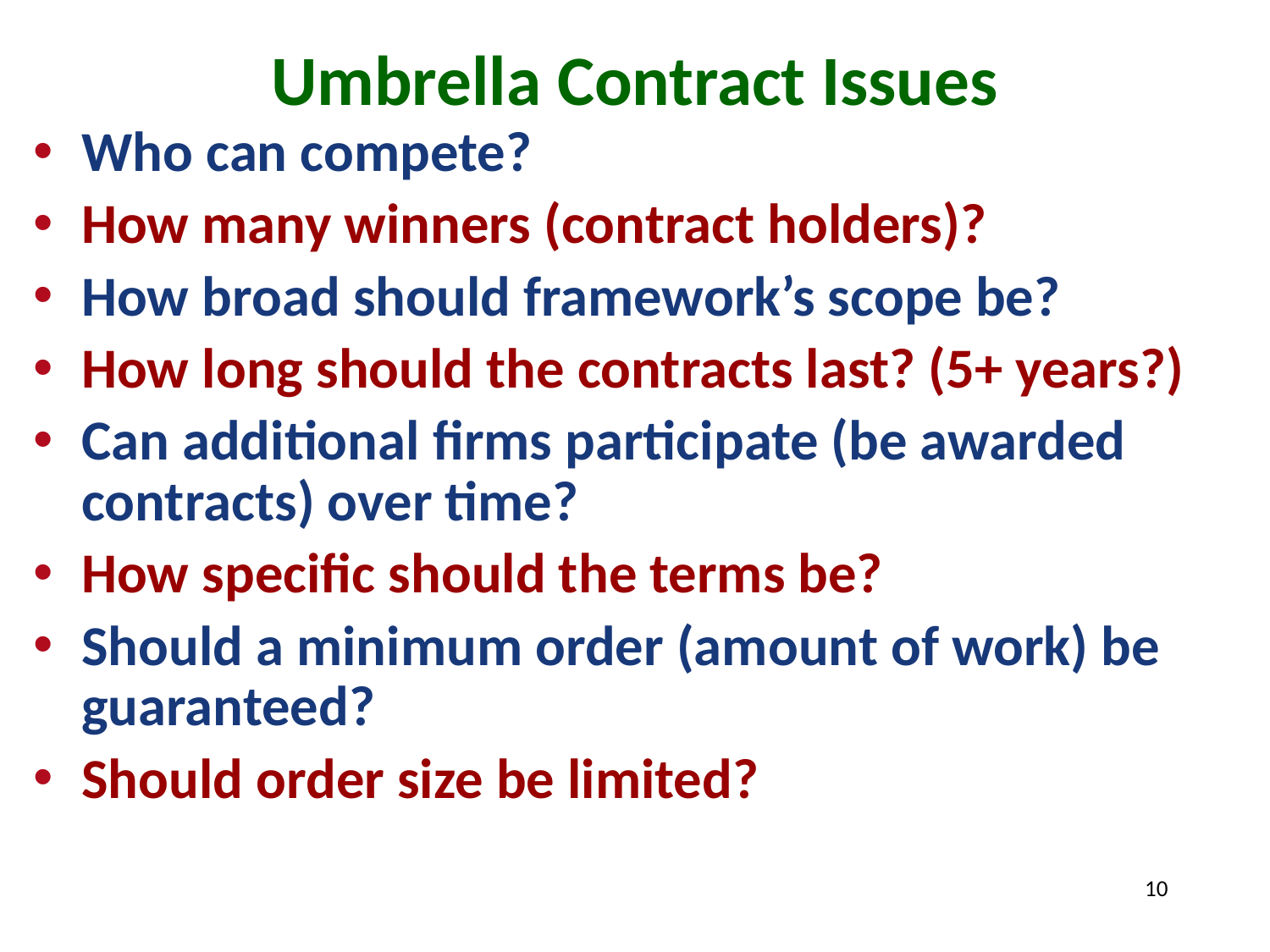

# Umbrella Contract Issues
Who can compete?
How many winners (contract holders)?
How broad should framework’s scope be?
How long should the contracts last? (5+ years?)
Can additional firms participate (be awarded contracts) over time?
How specific should the terms be?
Should a minimum order (amount of work) be guaranteed?
Should order size be limited?

10